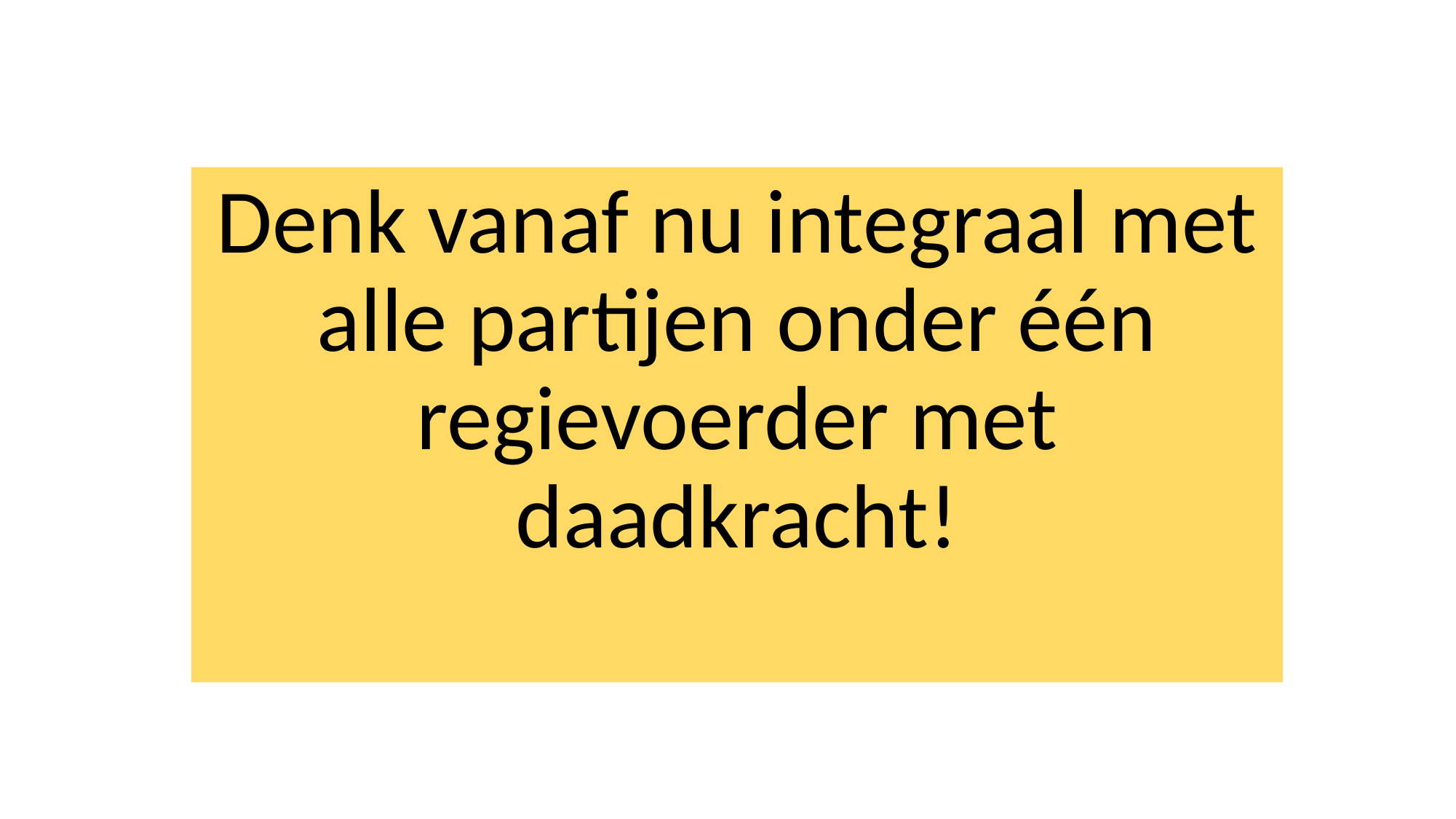

# Denk vanaf nu integraal met alle partijen onder één regievoerder met daadkracht!